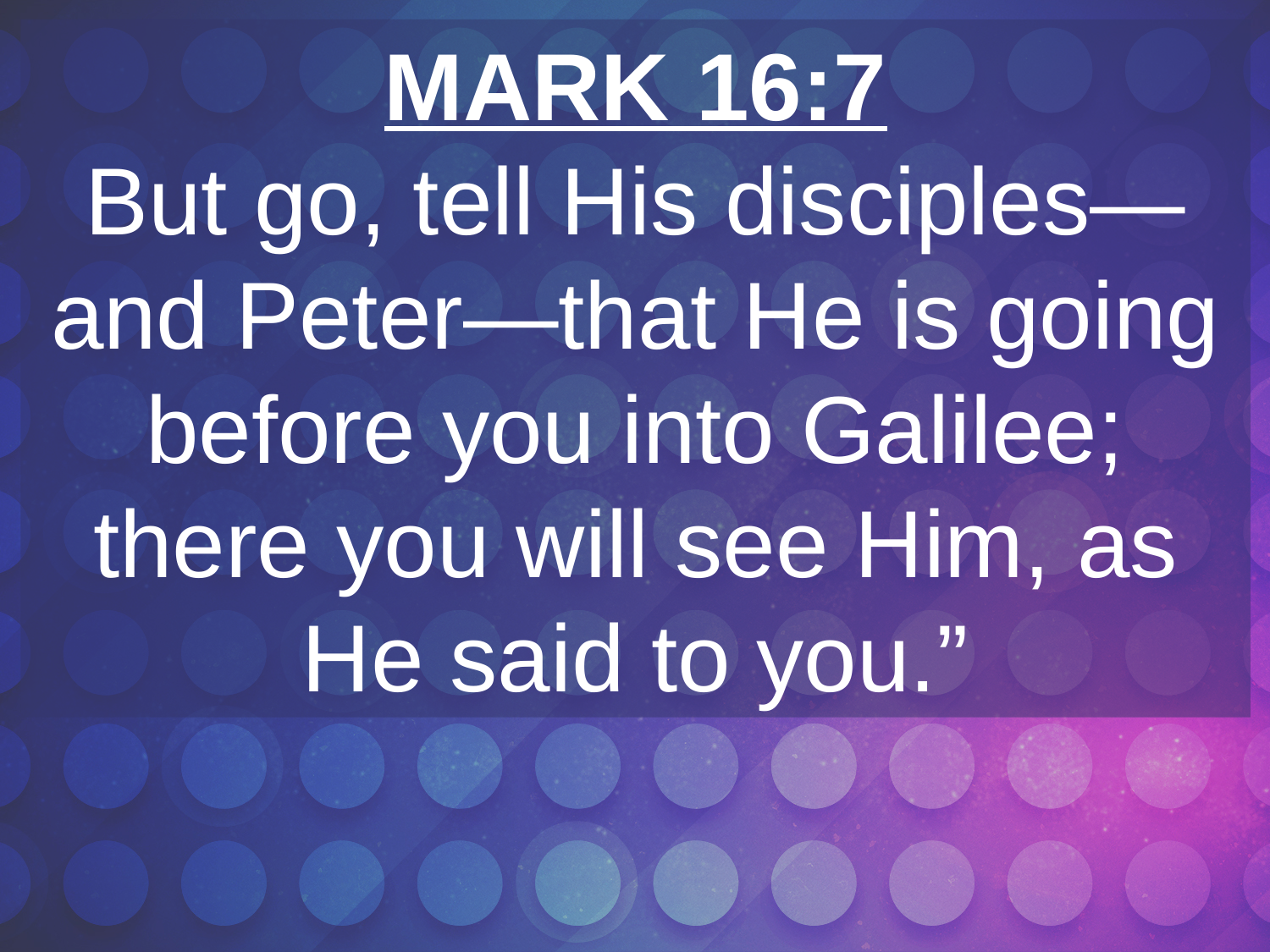

MARK 16:7
But go, tell His disciples—and Peter—that He is going before you into Galilee; there you will see Him, as He said to you.”